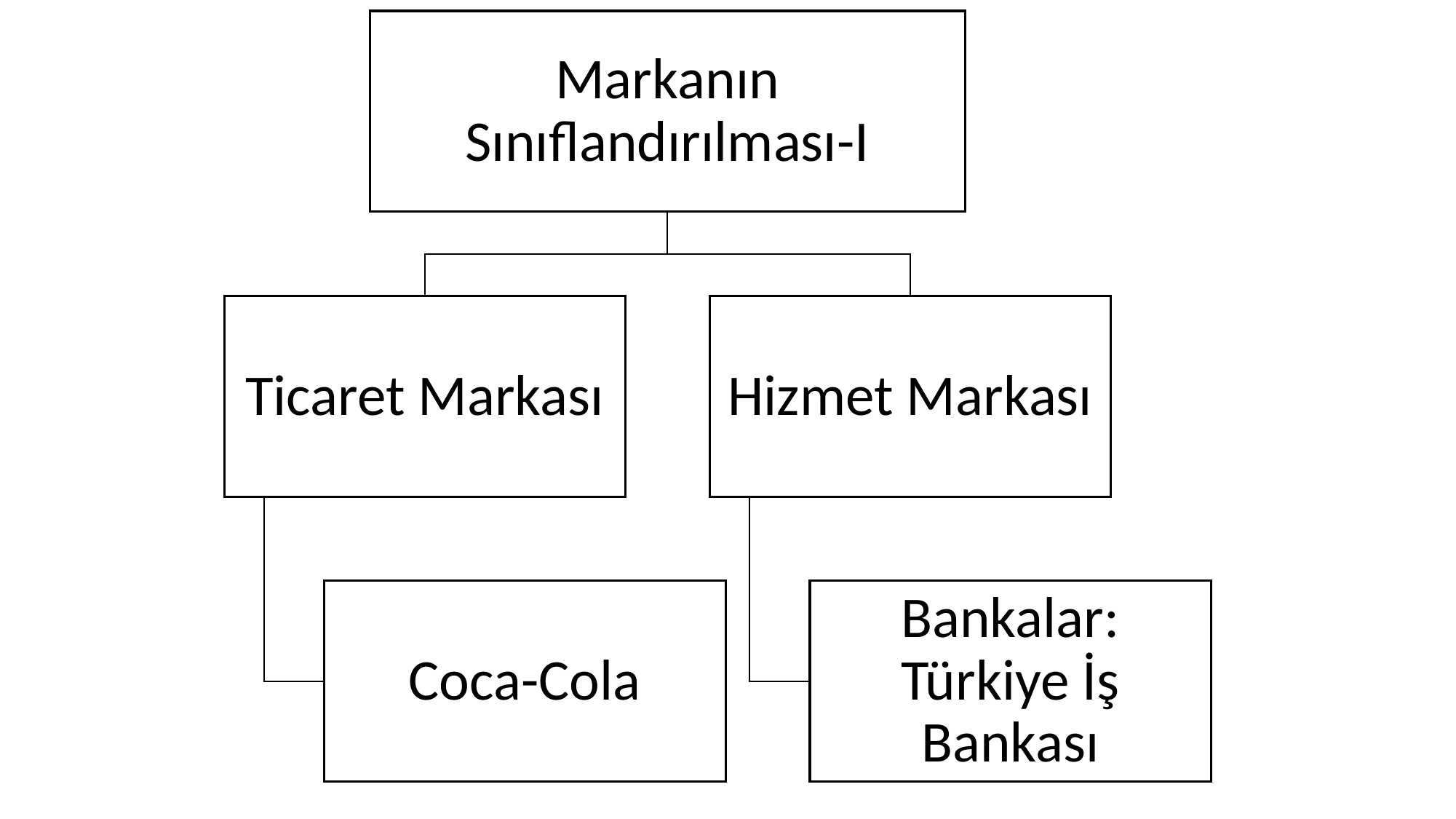

Markanın Sınıflandırılması-I
Ticaret Markası
Coca-Cola
Hizmet Markası
Bankalar: Türkiye İş Bankası